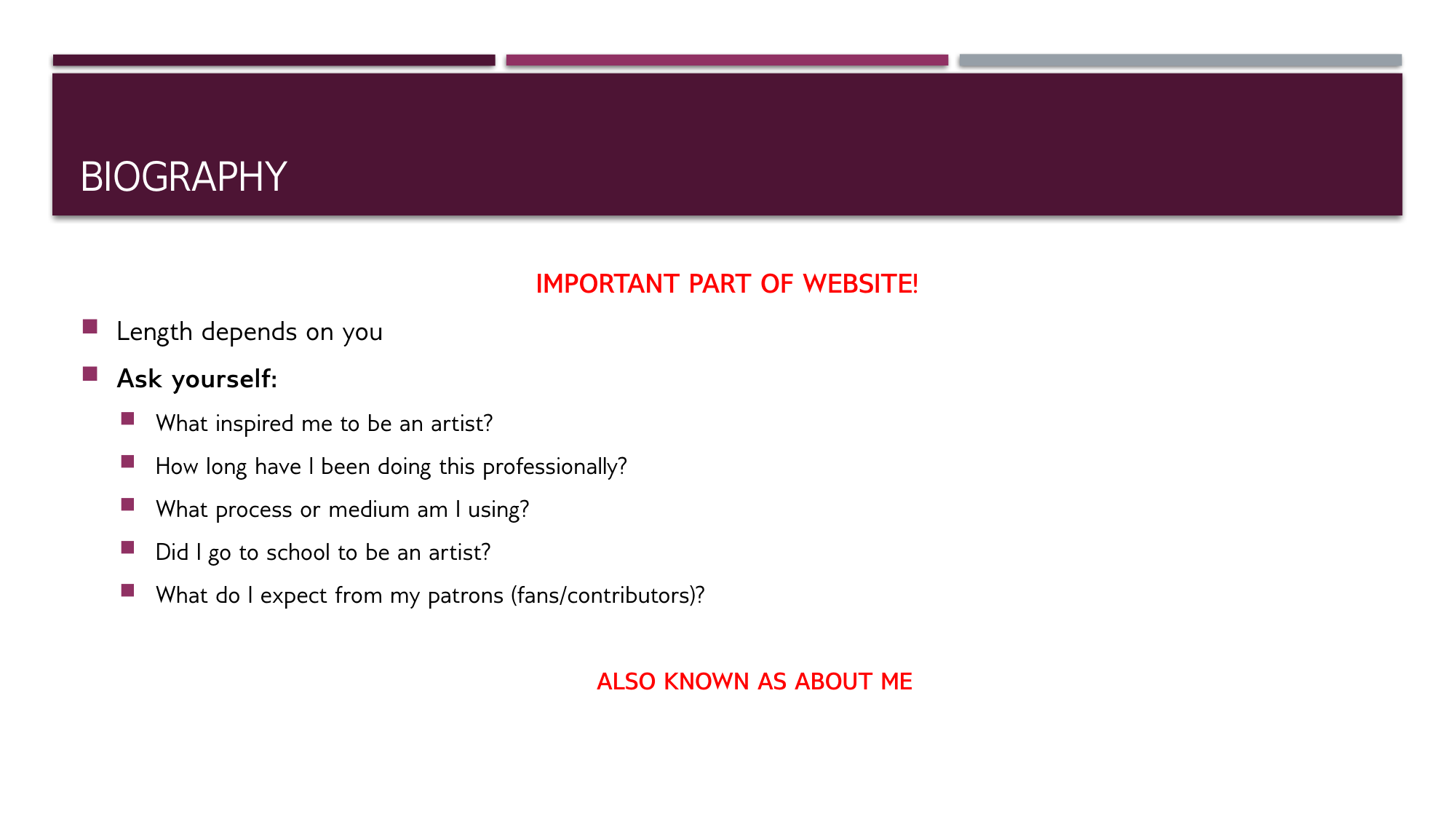

# Biography
IMPORTANT PART OF WEBSITE!
Length depends on you
Ask yourself:
What inspired me to be an artist?
How long have I been doing this professionally?
What process or medium am I using?
Did I go to school to be an artist?
What do I expect from my patrons (fans/contributors)?

ALSO KNOWN AS ABOUT ME